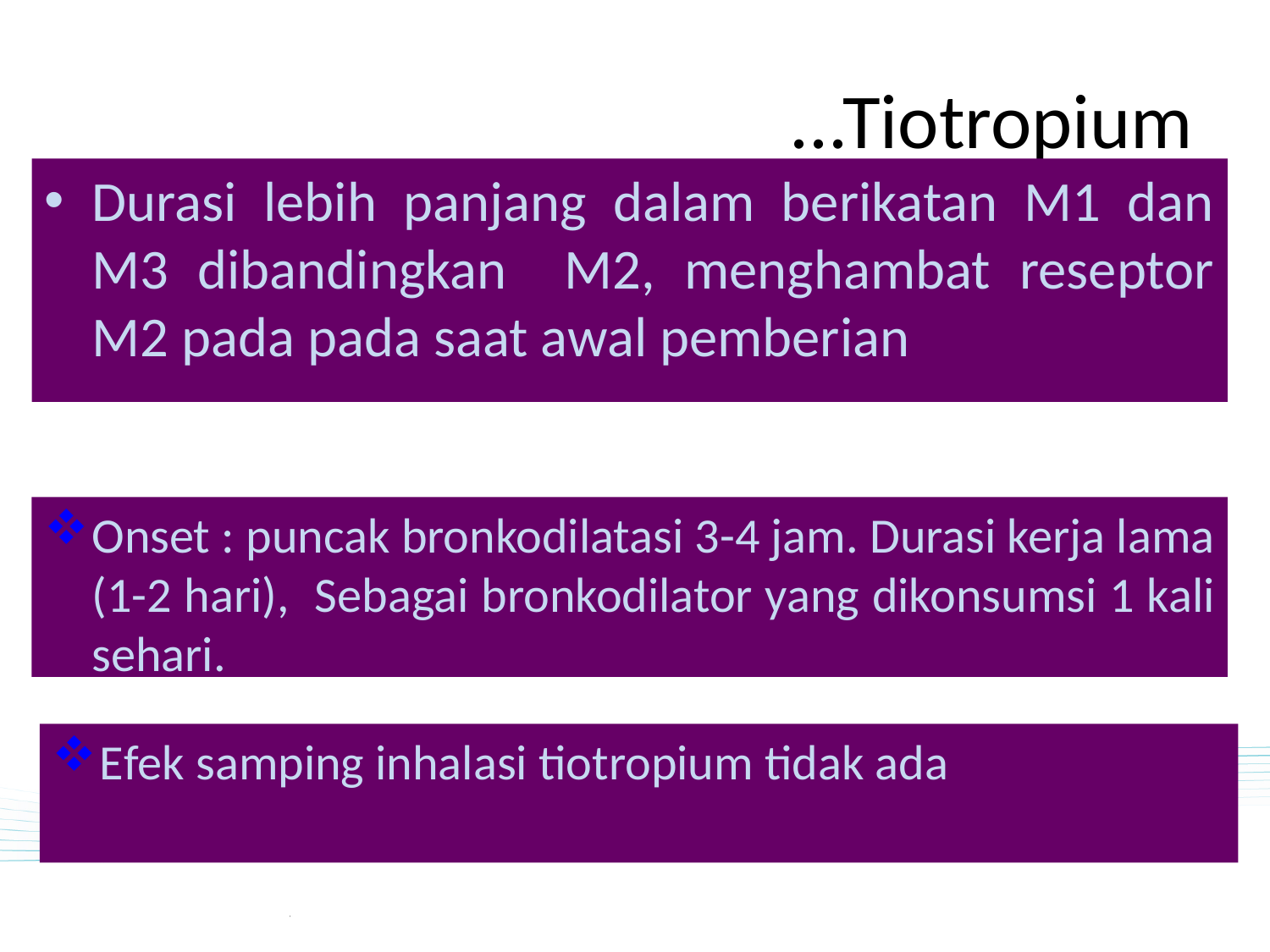

# ...Tiotropium
Durasi lebih panjang dalam berikatan M1 dan M3 dibandingkan  M2, menghambat reseptor M2 pada pada saat awal pemberian
Onset : puncak bronkodilatasi 3-4 jam. Durasi kerja lama (1-2 hari),  Sebagai bronkodilator yang dikonsumsi 1 kali sehari.

Efek samping inhalasi tiotropium tidak ada